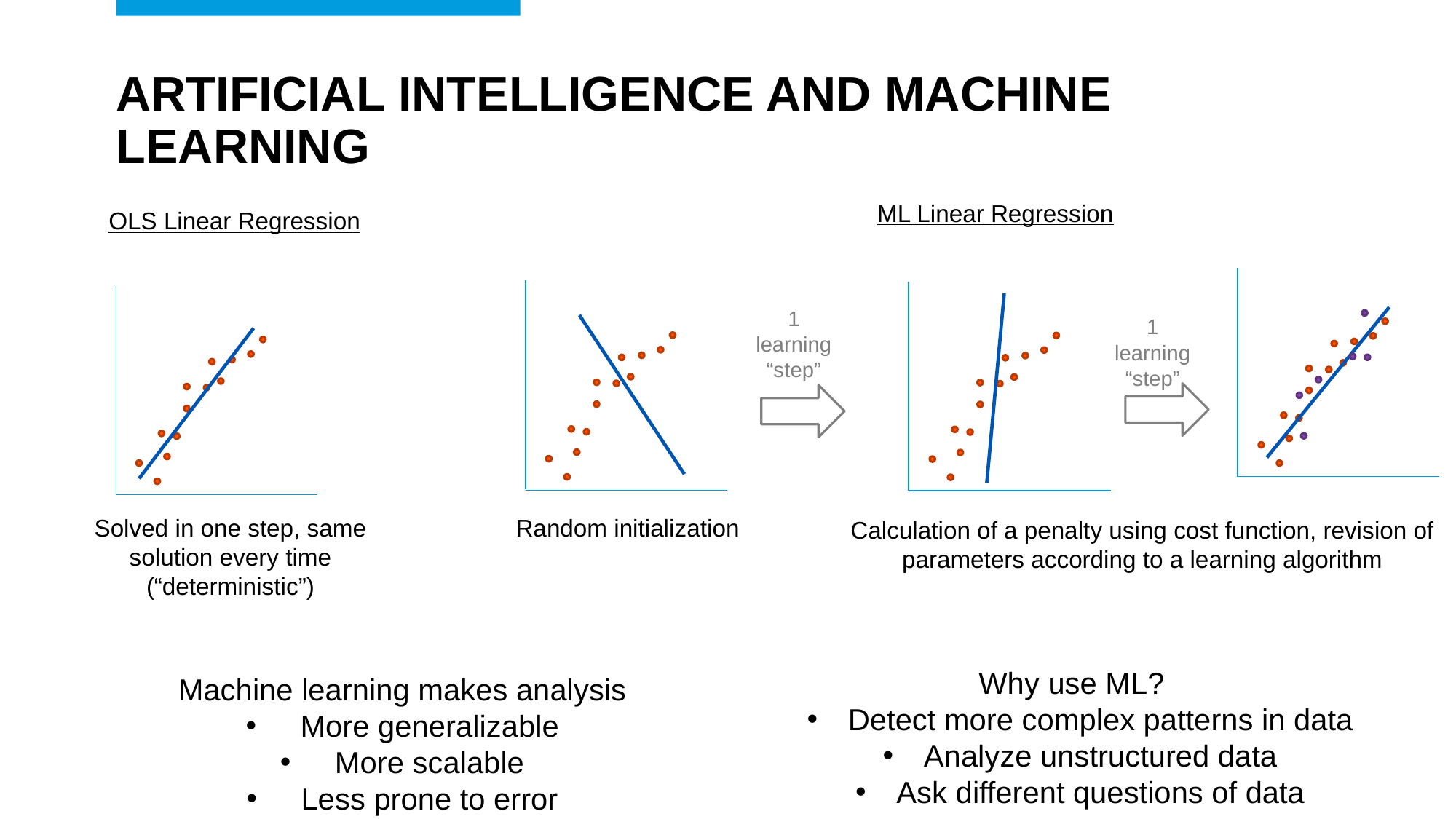

# Artificial Intelligence and machine learning
ML Linear Regression
OLS Linear Regression
1 learning “step”
1 learning “step”

Solved in one step, same solution every time (“deterministic”)
Random initialization
Calculation of a penalty using cost function, revision of parameters according to a learning algorithm
Why use ML?
Detect more complex patterns in data
Analyze unstructured data
Ask different questions of data
Machine learning makes analysis
More generalizable
More scalable
Less prone to error